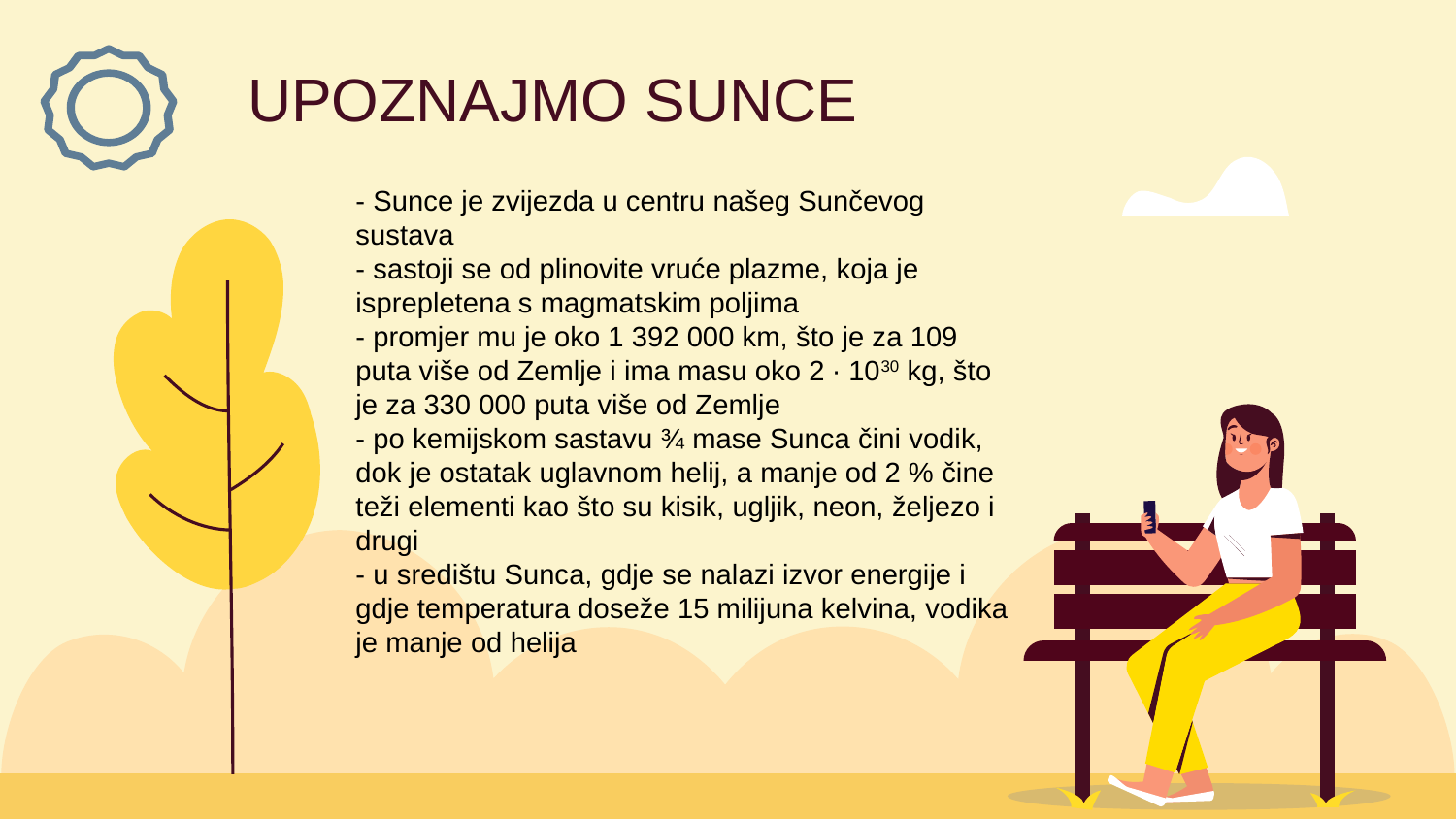

# UPOZNAJMO SUNCE

- Sunce je zvijezda u centru našeg Sunčevog sustava
- sastoji se od plinovite vruće plazme, koja je    isprepletena s magmatskim poljima
- promjer mu je oko 1 392 000 km, što je za 109 puta više od Zemlje i ima masu oko 2 ∙ 1030 kg, što je za 330 000 puta više od Zemlje
- po kemijskom sastavu ¾ mase Sunca čini vodik, dok je ostatak uglavnom helij, a manje od 2 % čine teži elementi kao što su kisik, ugljik, neon, željezo i drugi
- u središtu Sunca, gdje se nalazi izvor energije i gdje temperatura doseže 15 milijuna kelvina, vodika je manje od helija